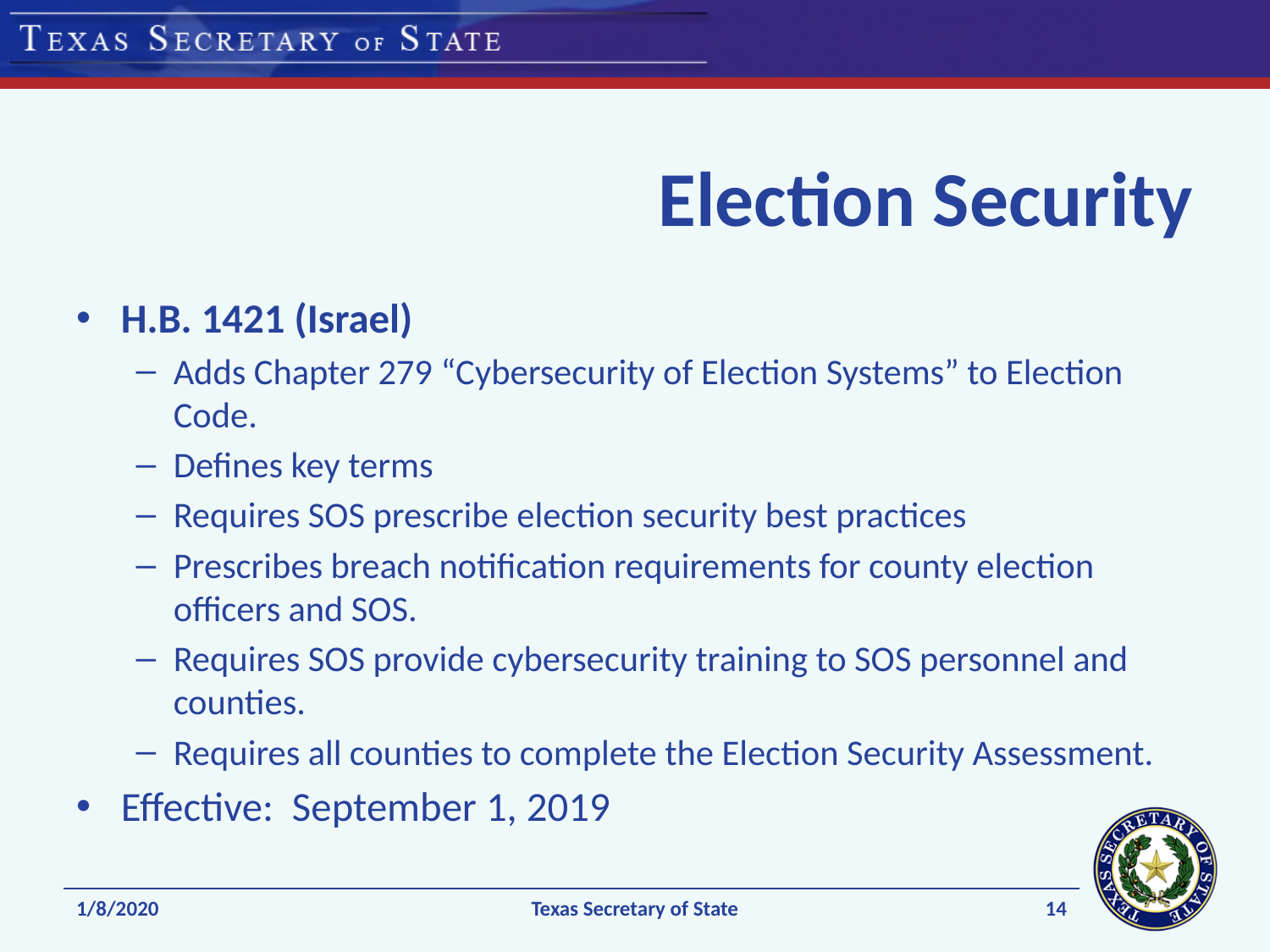

# Election Security
H.B. 1421 (Israel)
Adds Chapter 279 “Cybersecurity of Election Systems” to Election Code.
Defines key terms
Requires SOS prescribe election security best practices
Prescribes breach notification requirements for county election officers and SOS.
Requires SOS provide cybersecurity training to SOS personnel and counties.
Requires all counties to complete the Election Security Assessment.
Effective:  September 1, 2019
14
1/8/2020
Texas Secretary of State